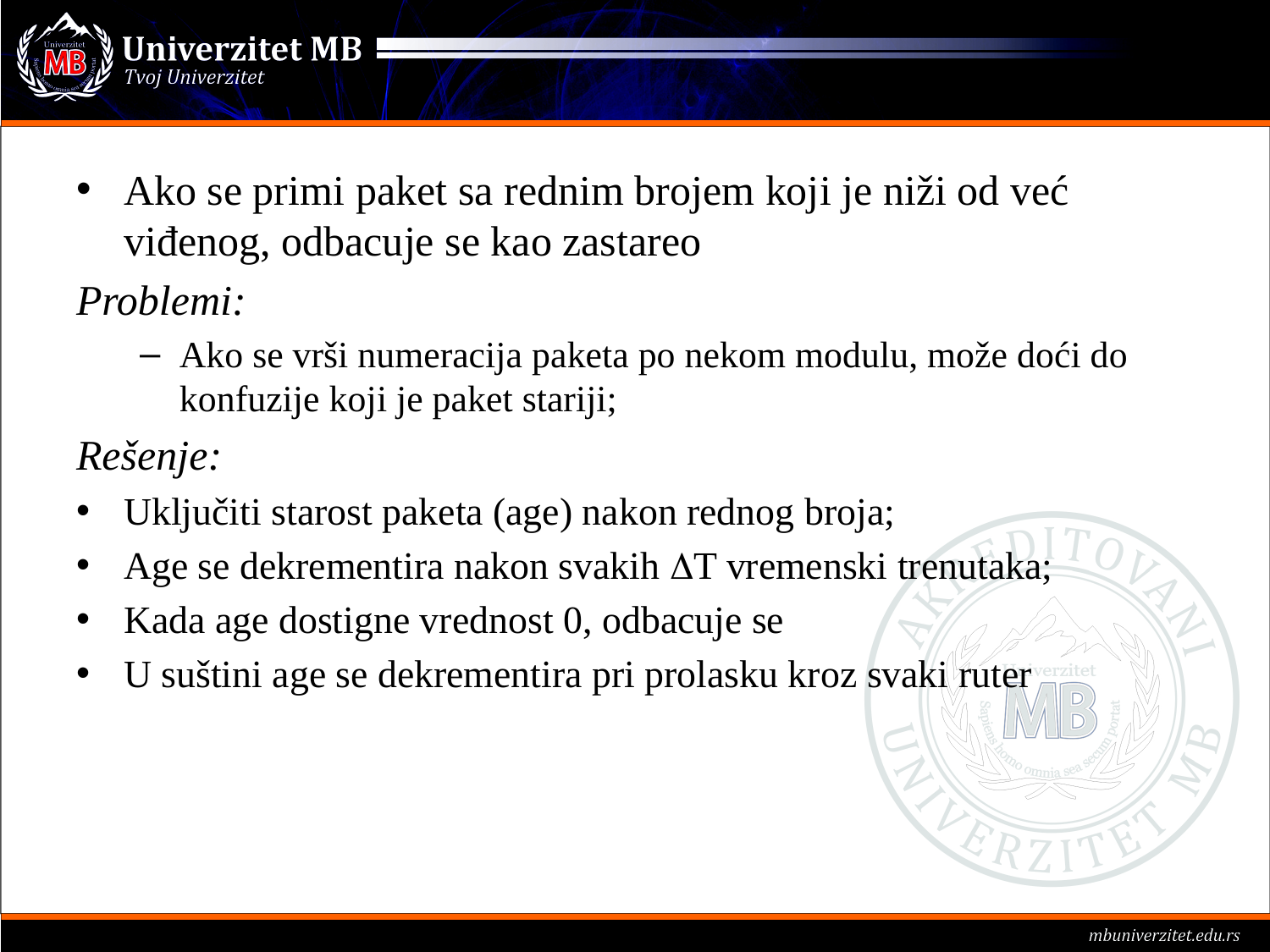

#
Ako se primi paket sa rednim brojem koji je niži od već viđenog, odbacuje se kao zastareo
Problemi:
Ako se vrši numeracija paketa po nekom modulu, može doći do konfuzije koji je paket stariji;
Rešenje:
Uključiti starost paketa (age) nakon rednog broja;
Age se dekrementira nakon svakih ΔT vremenski trenutaka;
Kada age dostigne vrednost 0, odbacuje se
U suštini age se dekrementira pri prolasku kroz svaki ruter